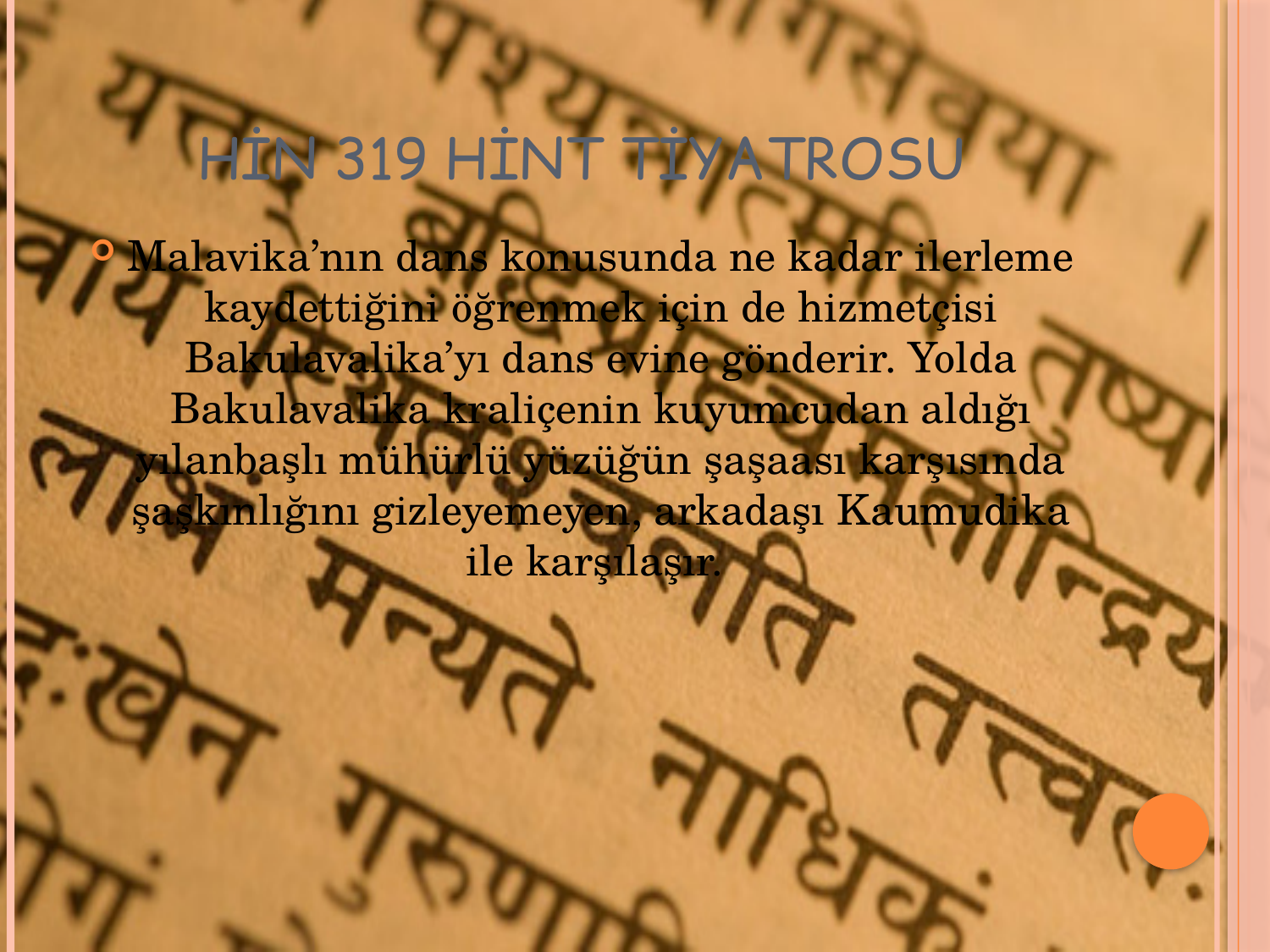

# HİN 319 Hint Tiyatrosu
Malavika’nın dans konusunda ne kadar ilerleme kaydettiğini öğrenmek için de hizmetçisi Bakulavalika’yı dans evine gönderir. Yolda Bakulavalika kraliçenin kuyumcudan aldığı yılanbaşlı mühürlü yüzüğün şaşaası karşısında şaşkınlığını gizleyemeyen, arkadaşı Kaumudika ile karşılaşır.